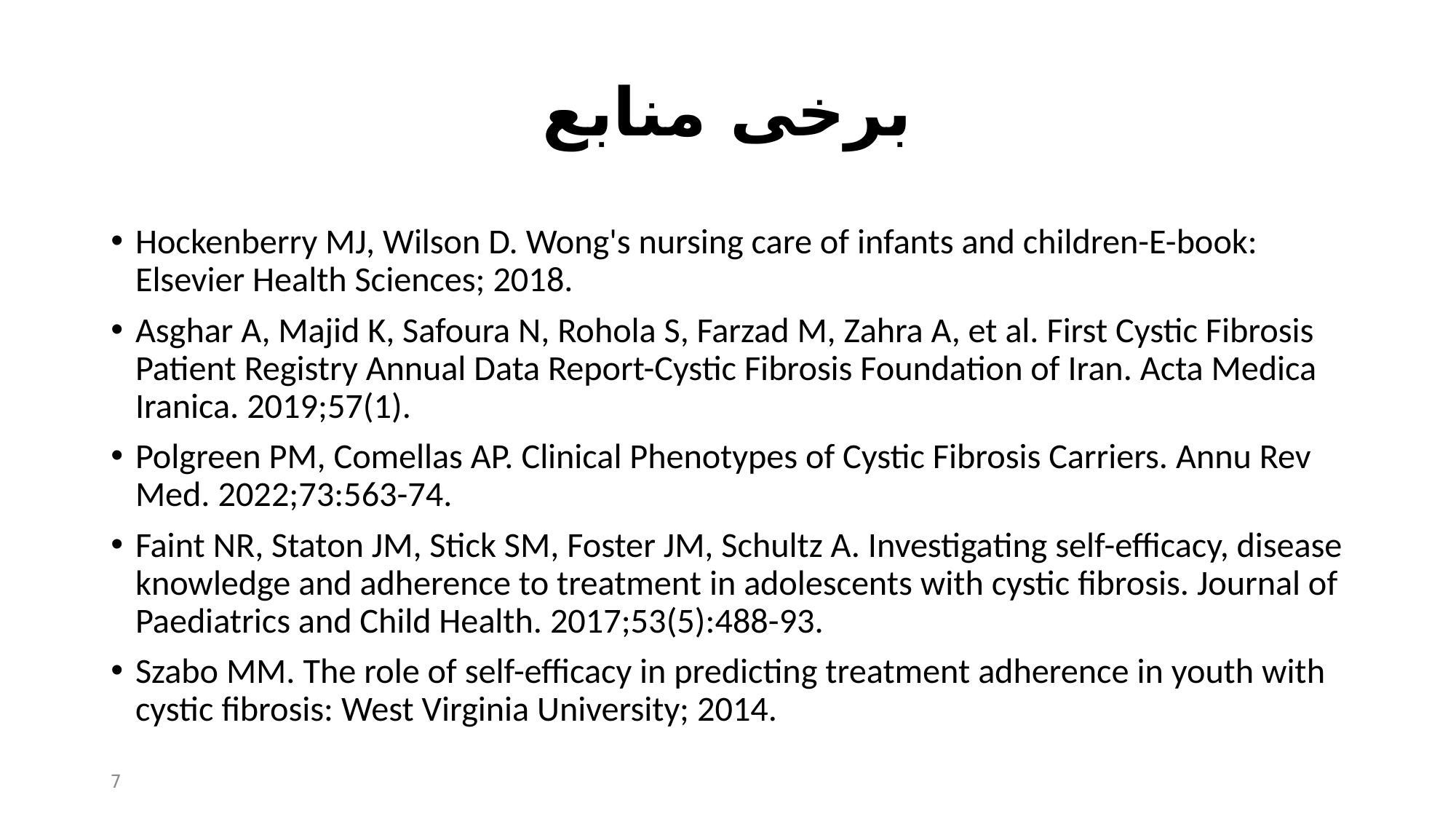

# برخی منابع
Hockenberry MJ, Wilson D. Wong's nursing care of infants and children-E-book: Elsevier Health Sciences; 2018.
Asghar A, Majid K, Safoura N, Rohola S, Farzad M, Zahra A, et al. First Cystic Fibrosis Patient Registry Annual Data Report-Cystic Fibrosis Foundation of Iran. Acta Medica Iranica. 2019;57(1).
Polgreen PM, Comellas AP. Clinical Phenotypes of Cystic Fibrosis Carriers. Annu Rev Med. 2022;73:563-74.
Faint NR, Staton JM, Stick SM, Foster JM, Schultz A. Investigating self-efficacy, disease knowledge and adherence to treatment in adolescents with cystic fibrosis. Journal of Paediatrics and Child Health. 2017;53(5):488-93.
Szabo MM. The role of self-efficacy in predicting treatment adherence in youth with cystic fibrosis: West Virginia University; 2014.

7